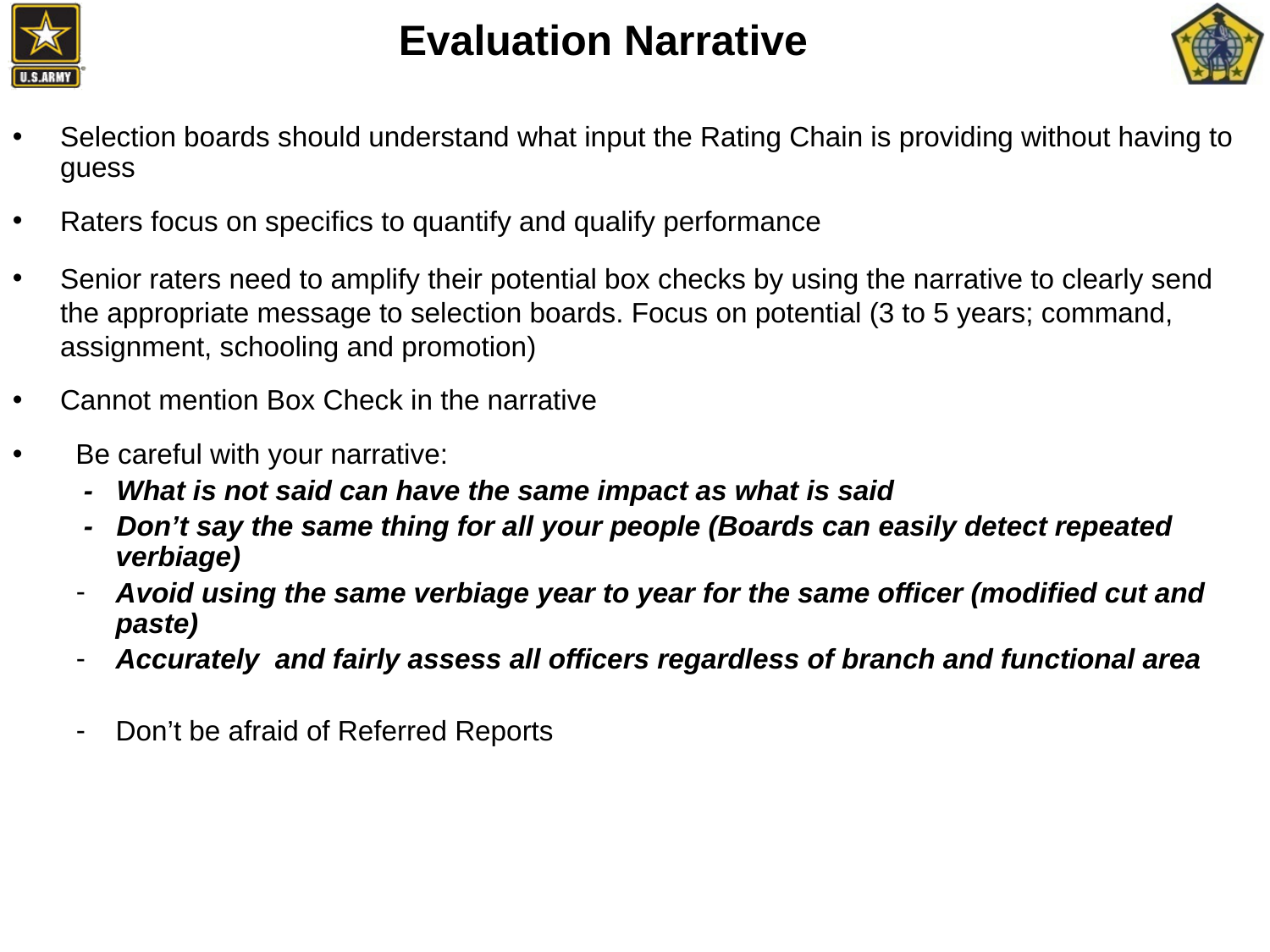

Evaluation Narrative
Selection boards should understand what input the Rating Chain is providing without having to guess

Raters focus on specifics to quantify and qualify performance

Senior raters need to amplify their potential box checks by using the narrative to clearly send the appropriate message to selection boards. Focus on potential (3 to 5 years; command, assignment, schooling and promotion)

Cannot mention Box Check in the narrative

  Be careful with your narrative:
 -   What is not said can have the same impact as what is said
 -   Don’t say the same thing for all your people (Boards can easily detect repeated verbiage)
Avoid using the same verbiage year to year for the same officer (modified cut and paste)
Accurately  and fairly assess all officers regardless of branch and functional area

Don’t be afraid of Referred Reports